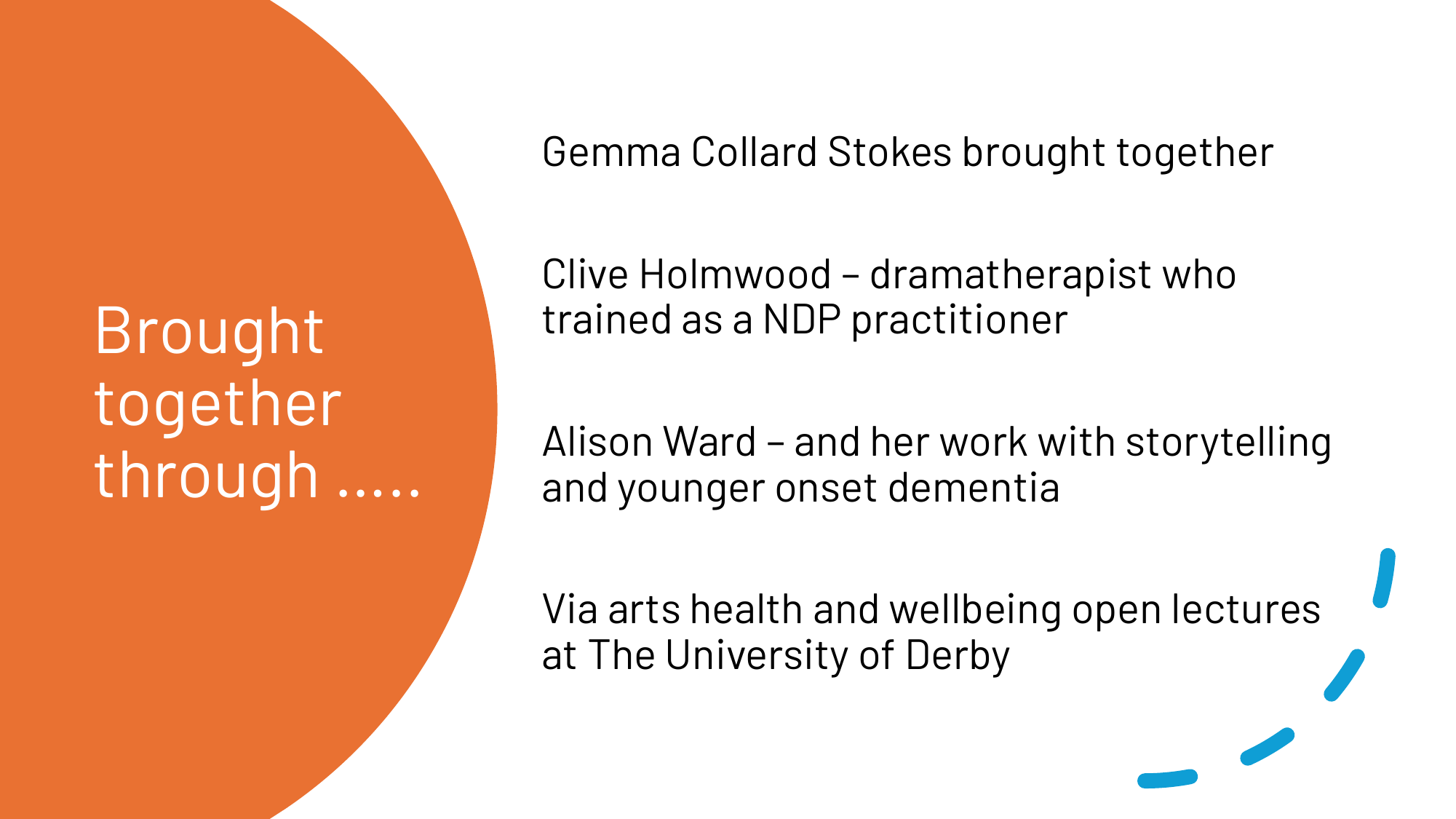

Gemma Collard Stokes brought together

Clive Holmwood – dramatherapist who trained as a NDP practitioner

Alison Ward – and her work with storytelling and younger onset dementia

Via arts health and wellbeing open lectures at The University of Derby
# Brought together through …..